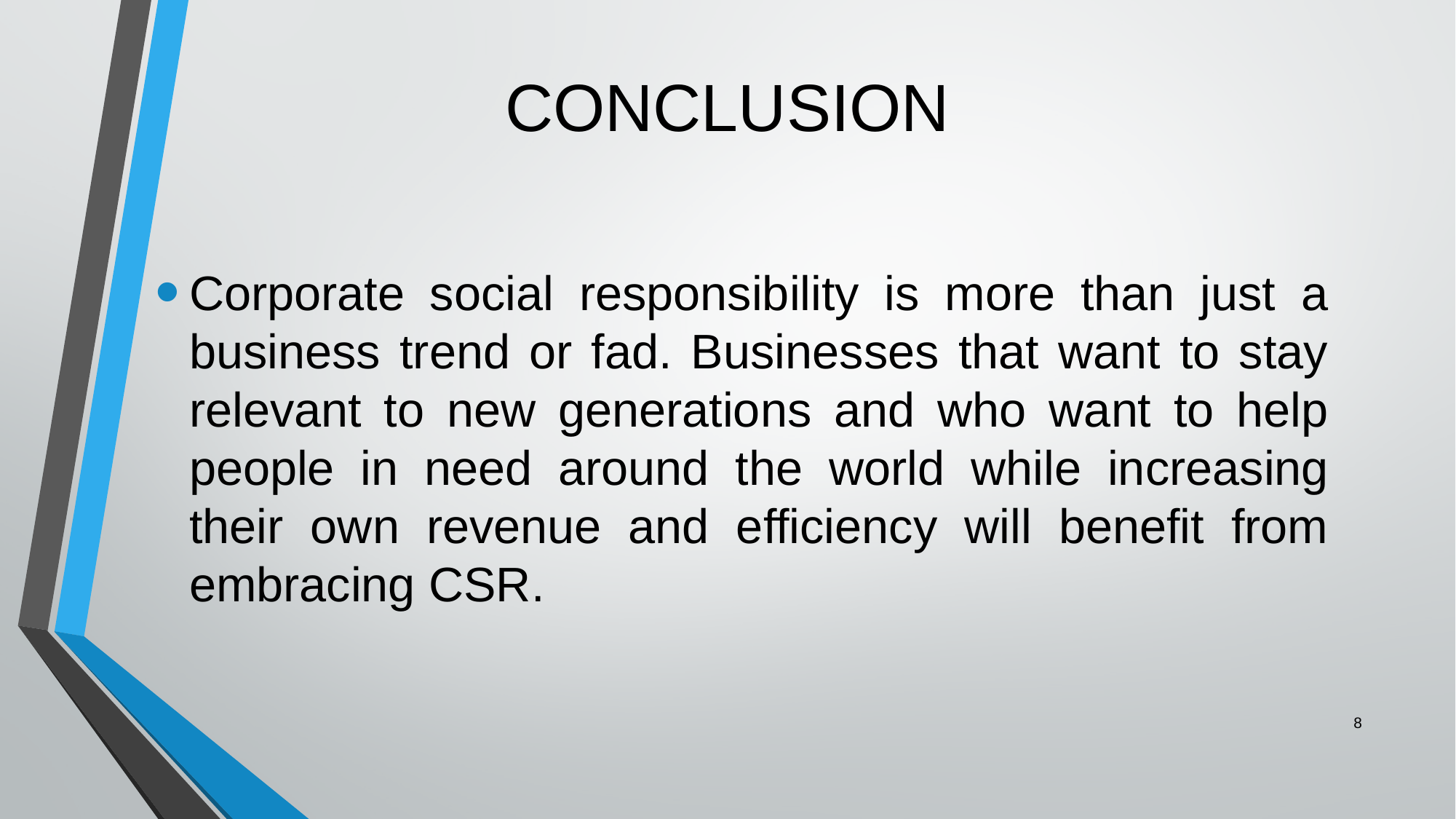

# CONCLUSION
Corporate social responsibility is more than just a business trend or fad. Businesses that want to stay relevant to new generations and who want to help people in need around the world while increasing their own revenue and efficiency will benefit from embracing CSR.

8